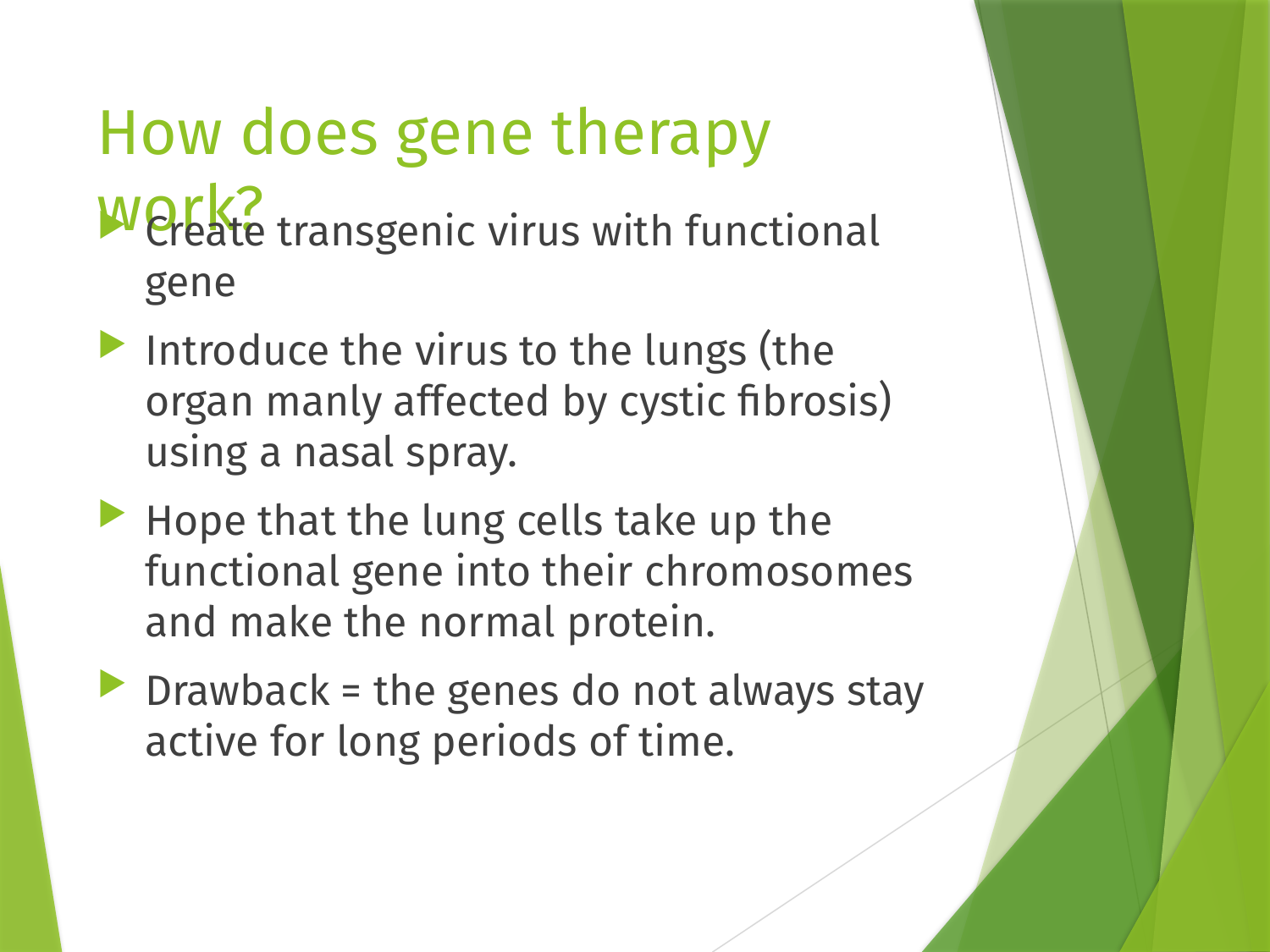

# How does gene therapy work?
Create transgenic virus with functional gene
Introduce the virus to the lungs (the organ manly affected by cystic fibrosis) using a nasal spray.
Hope that the lung cells take up the functional gene into their chromosomes and make the normal protein.
Drawback = the genes do not always stay active for long periods of time.